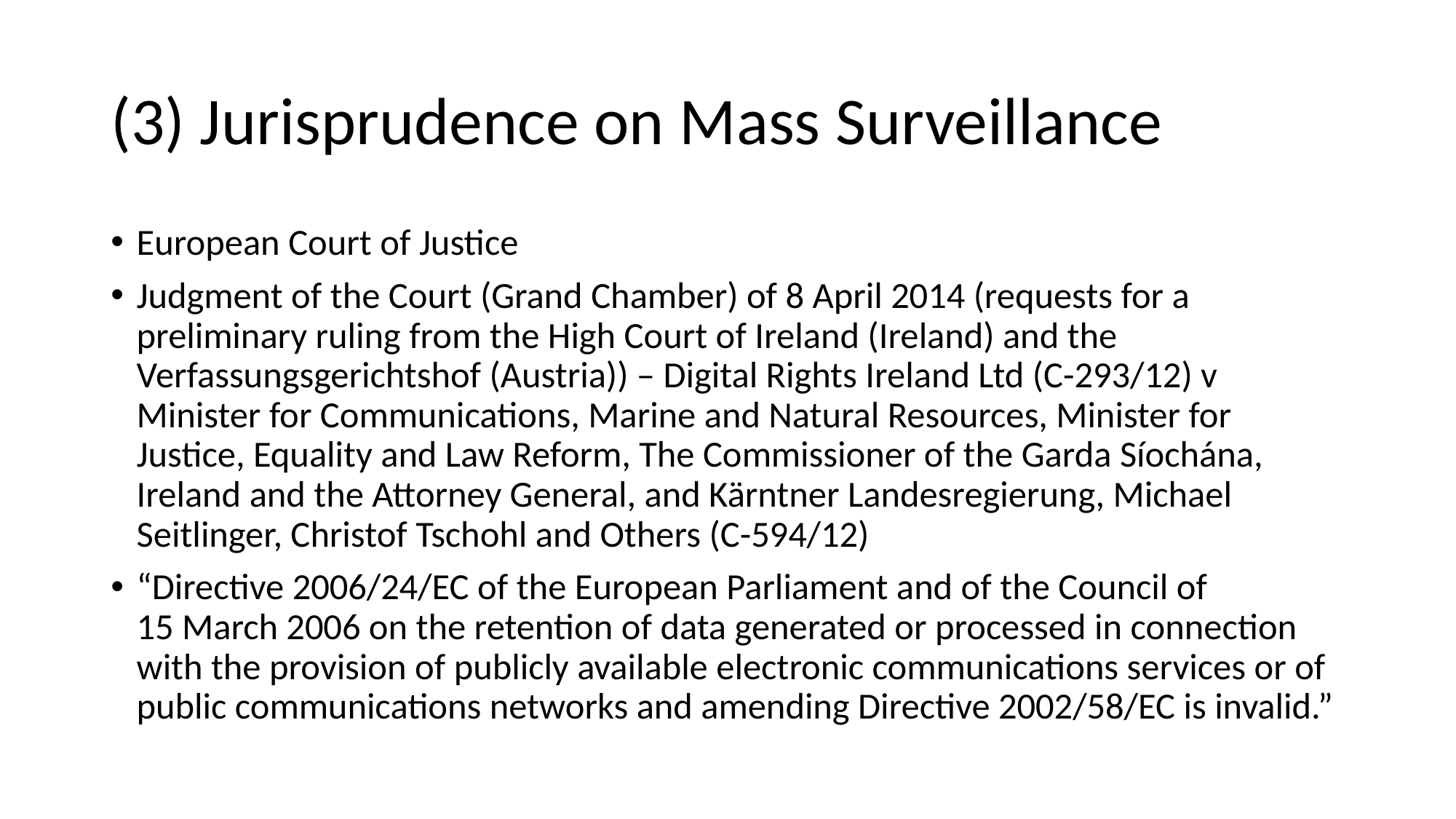

# (3) Jurisprudence on Mass Surveillance
European Court of Justice
Judgment of the Court (Grand Chamber) of 8 April 2014 (requests for a preliminary ruling from the High Court of Ireland (Ireland) and the Verfassungsgerichtshof (Austria)) – Digital Rights Ireland Ltd (C-293/12) v Minister for Communications, Marine and Natural Resources, Minister for Justice, Equality and Law Reform, The Commissioner of the Garda Síochána, Ireland and the Attorney General, and Kärntner Landesregierung, Michael Seitlinger, Christof Tschohl and Others (C-594/12)
“Directive 2006/24/EC of the European Parliament and of the Council of 15 March 2006 on the retention of data generated or processed in connection with the provision of publicly available electronic communications services or of public communications networks and amending Directive 2002/58/EC is invalid.”